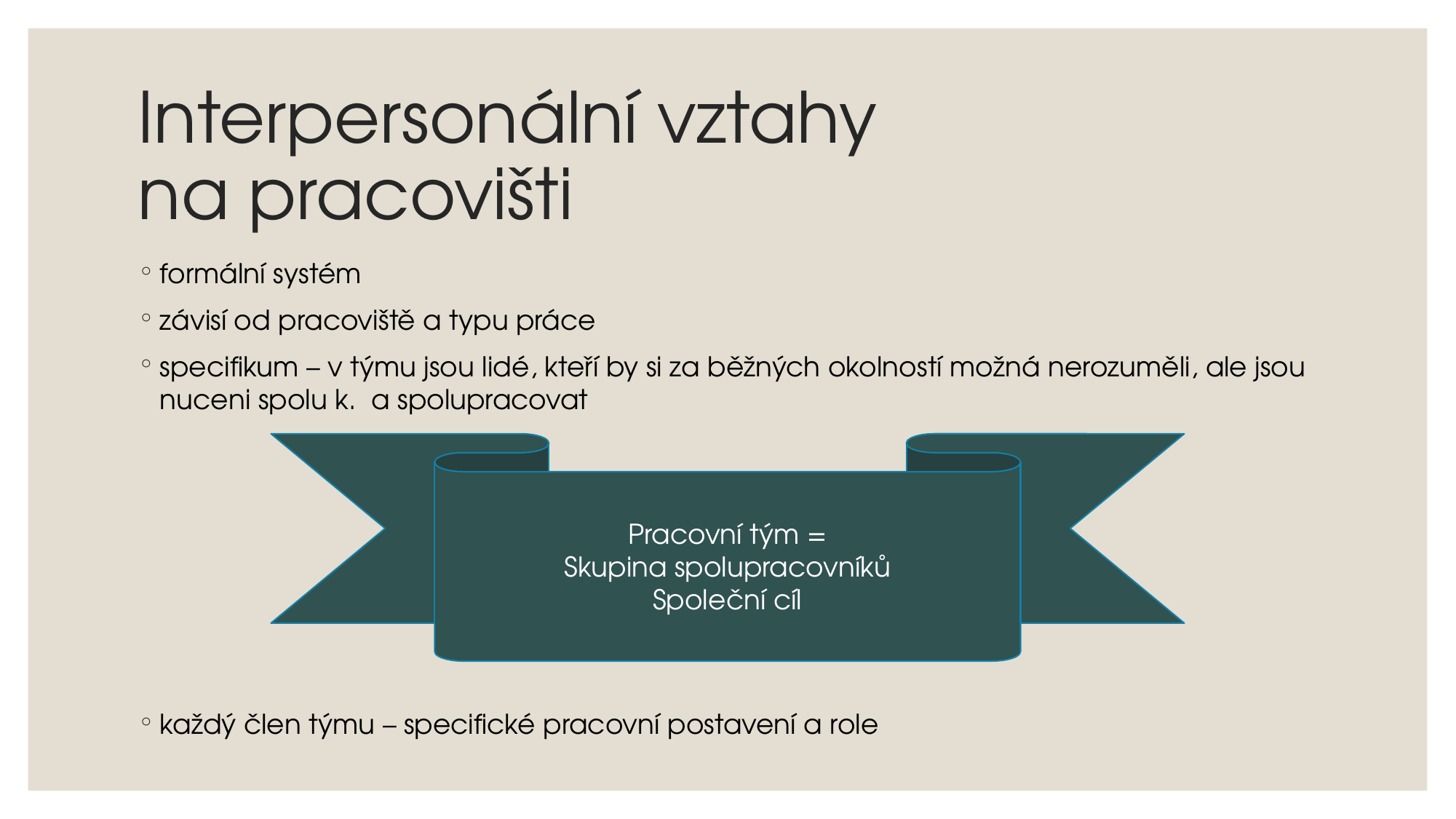

# Interpersonální vztahy na pracovišti
formální systém
závisí od pracoviště a typu práce
specifikum – v týmu jsou lidé, kteří by si za běžných okolností možná nerozuměli, ale jsou nuceni spolu k.  a spolupracovat

každý člen týmu – specifické pracovní postavení a role
Pracovní tým =
Skupina spolupracovníků
Společní cíl